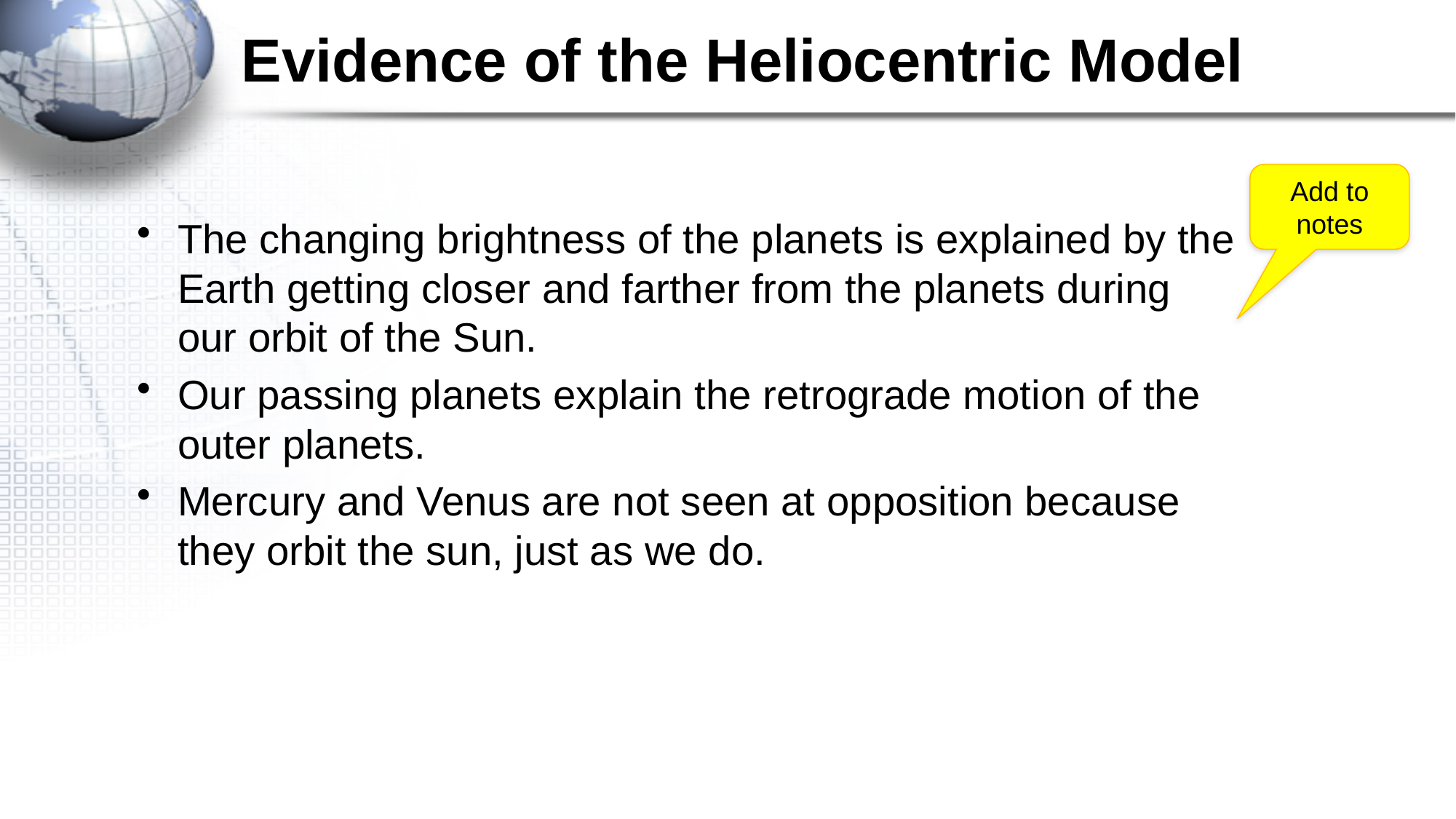

# Evidence of the Heliocentric Model
Add to notes
The changing brightness of the planets is explained by the Earth getting closer and farther from the planets during our orbit of the Sun.
Our passing planets explain the retrograde motion of the outer planets.
Mercury and Venus are not seen at opposition because they orbit the sun, just as we do.